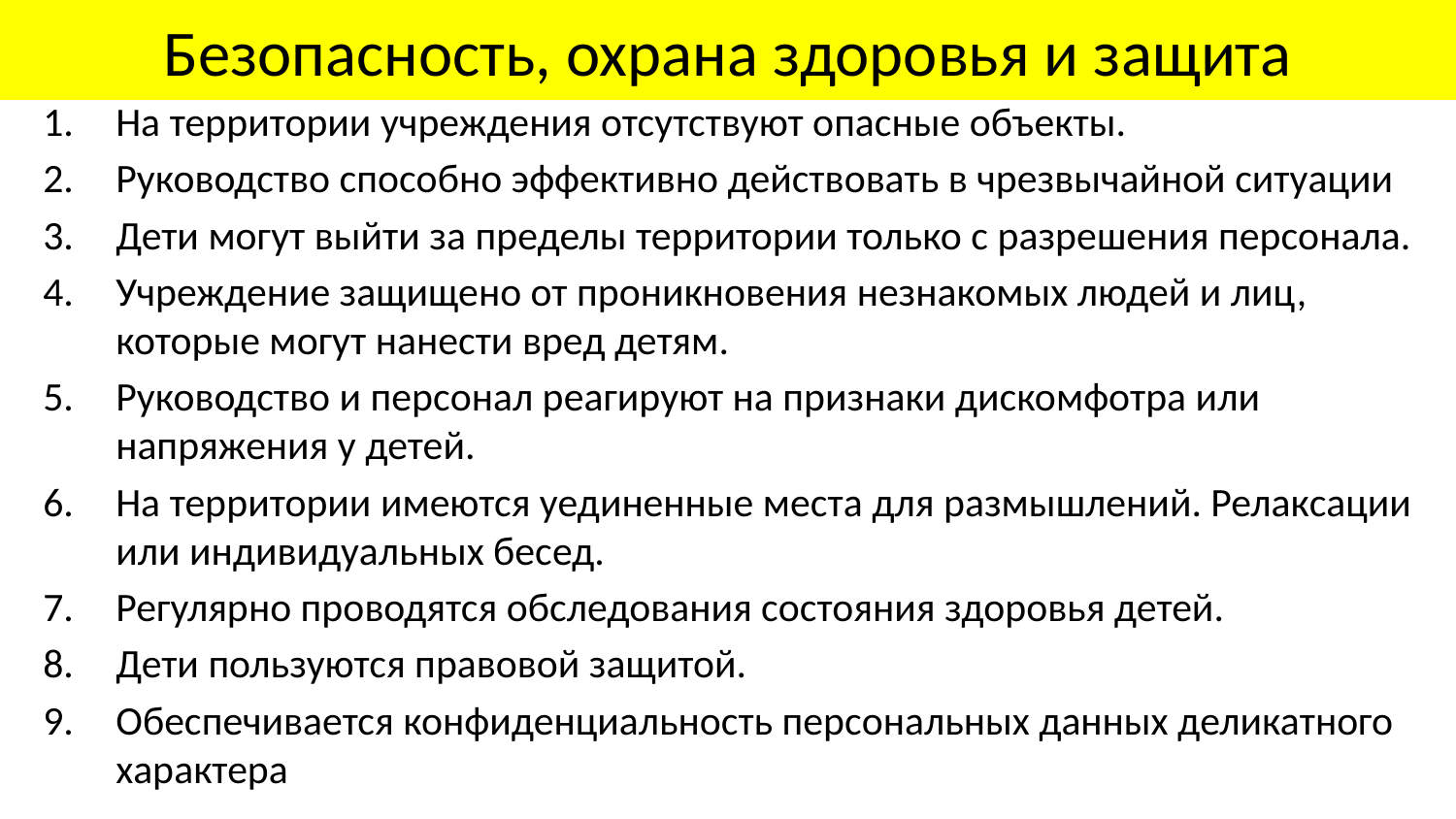

# Безопасность, охрана здоровья и защита
На территории учреждения отсутствуют опасные объекты.
Руководство способно эффективно действовать в чрезвычайной ситуации
Дети могут выйти за пределы территории только с разрешения персонала.
Учреждение защищено от проникновения незнакомых людей и лиц, которые могут нанести вред детям.
Руководство и персонал реагируют на признаки дискомфотра или напряжения у детей.
На территории имеются уединенные места для размышлений. Релаксации или индивидуальных бесед.
Регулярно проводятся обследования состояния здоровья детей.
Дети пользуются правовой защитой.
Обеспечивается конфиденциальность персональных данных деликатного характера